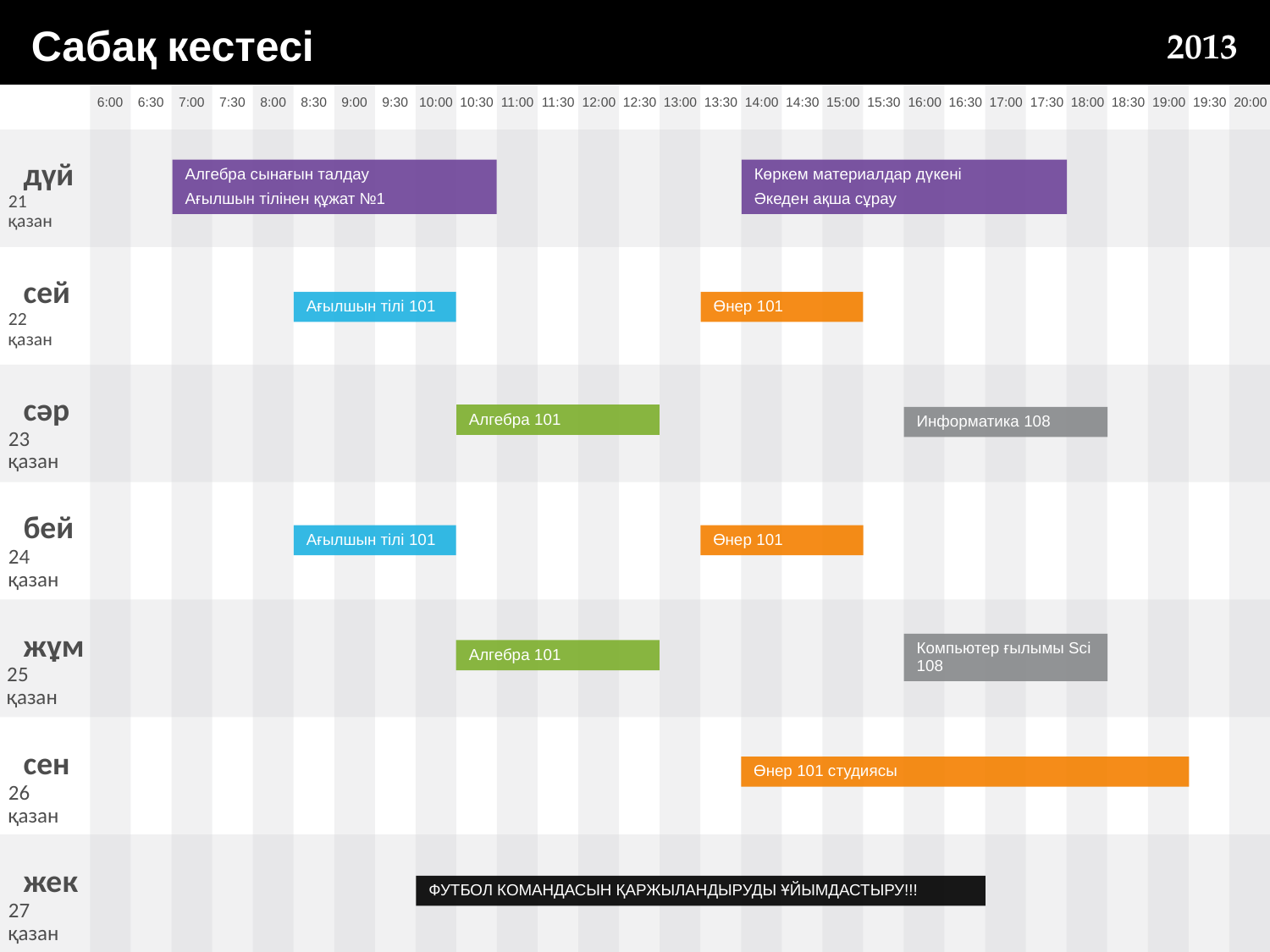

# Сабақ кестесі
2013
Алгебра сынағын талдау
Ағылшын тілінен құжат №1
Көркем материалдар дүкені
Әкеден ақша сұрау
21 қазан
Ағылшын тілі 101
Өнер 101
22 қазан
Алгебра 101
Информатика 108
23 қазан
Ағылшын тілі 101
Өнер 101
24 қазан
Компьютер ғылымы Sci 108
Алгебра 101
25 қазан
Өнер 101 студиясы
26 қазан
ФУТБОЛ КОМАНДАСЫН ҚАРЖЫЛАНДЫРУДЫ ҰЙЫМДАСТЫРУ!!!
27 қазан